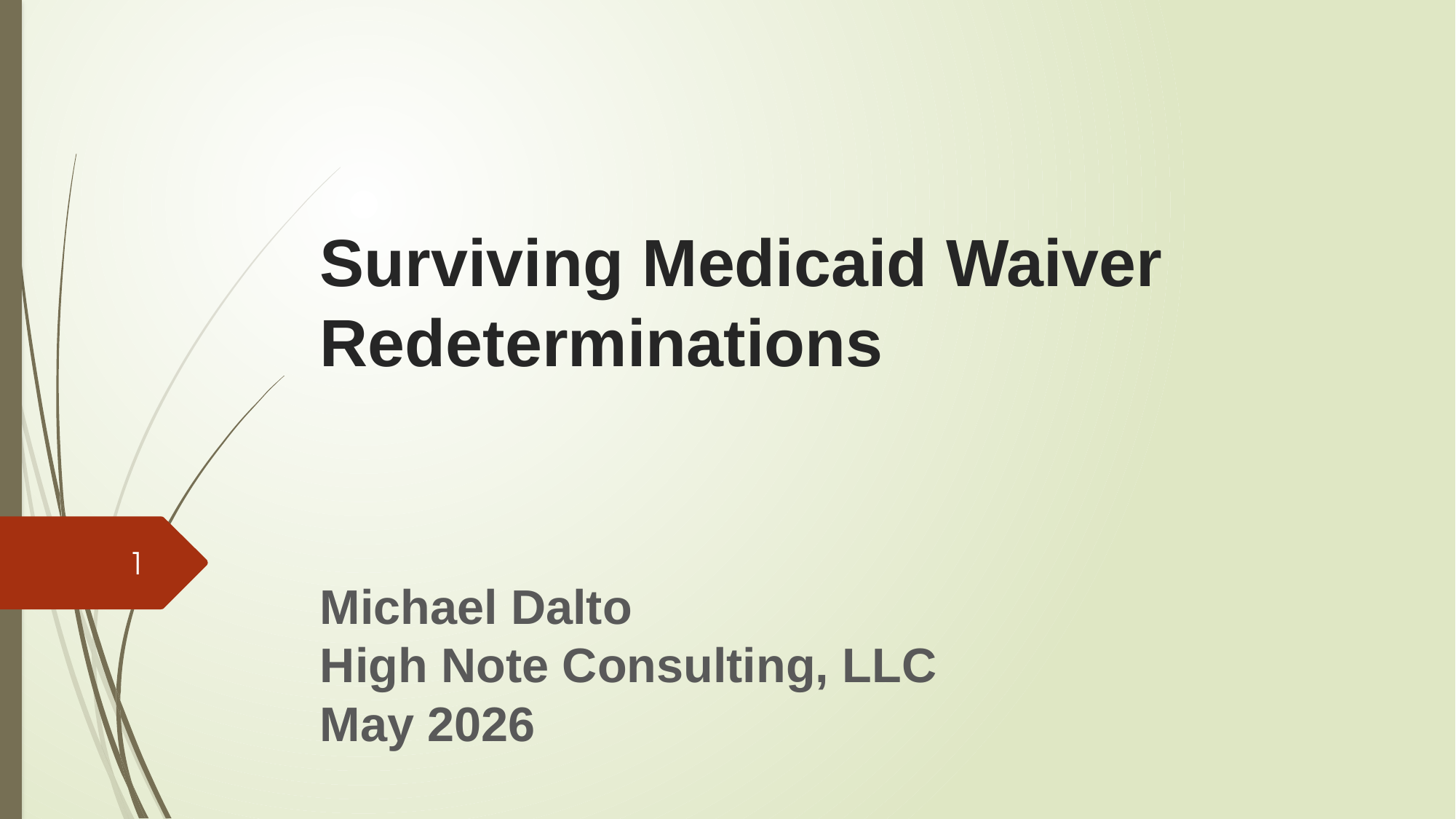

# Surviving Medicaid Waiver Redeterminations
1
Michael Dalto
High Note Consulting, LLC
May 2026